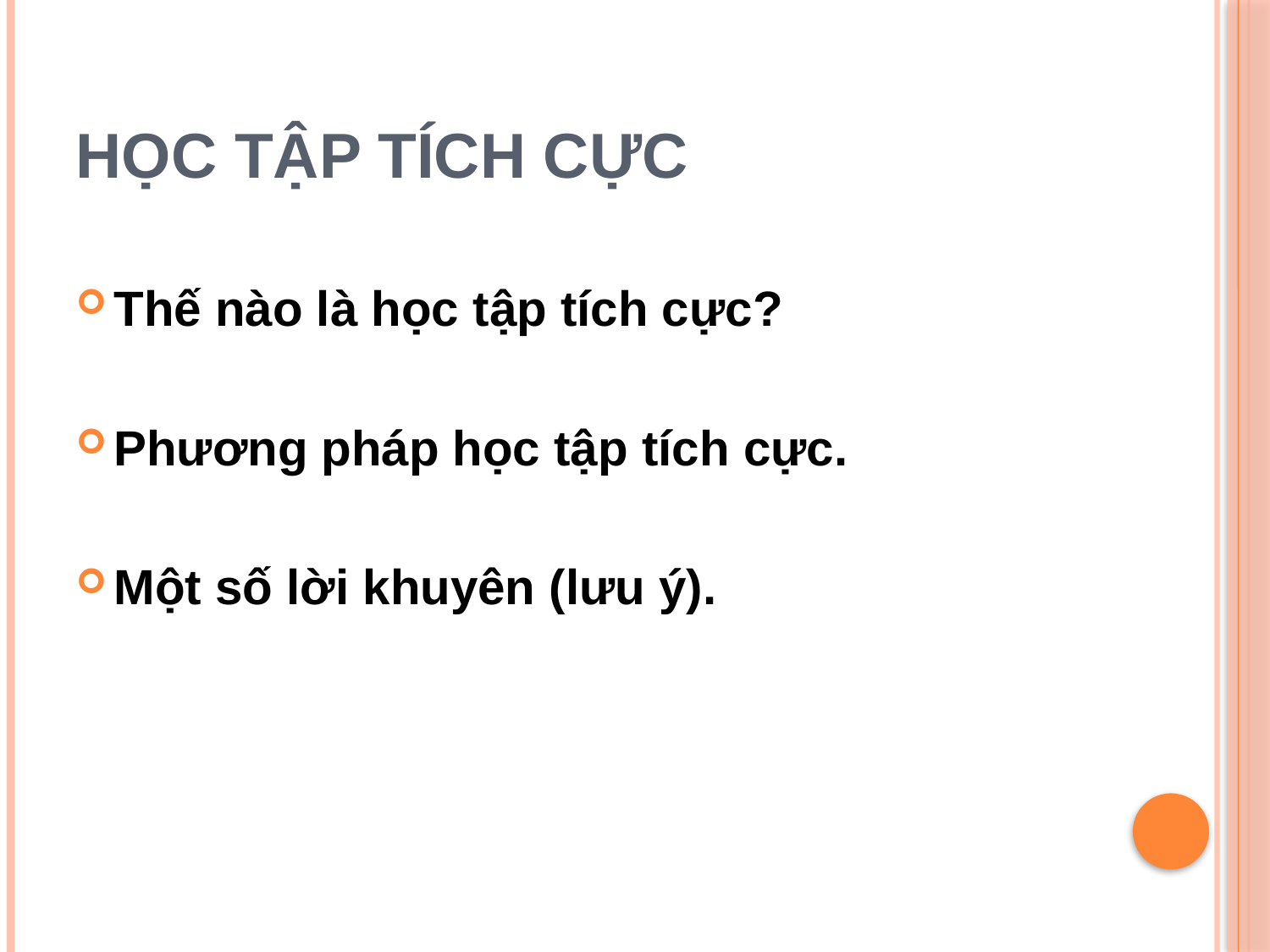

# HỌC TẬP TÍCH CỰC

Thế nào là học tập tích cực?

Phương pháp học tập tích cực.

Một số lời khuyên (lưu ý).